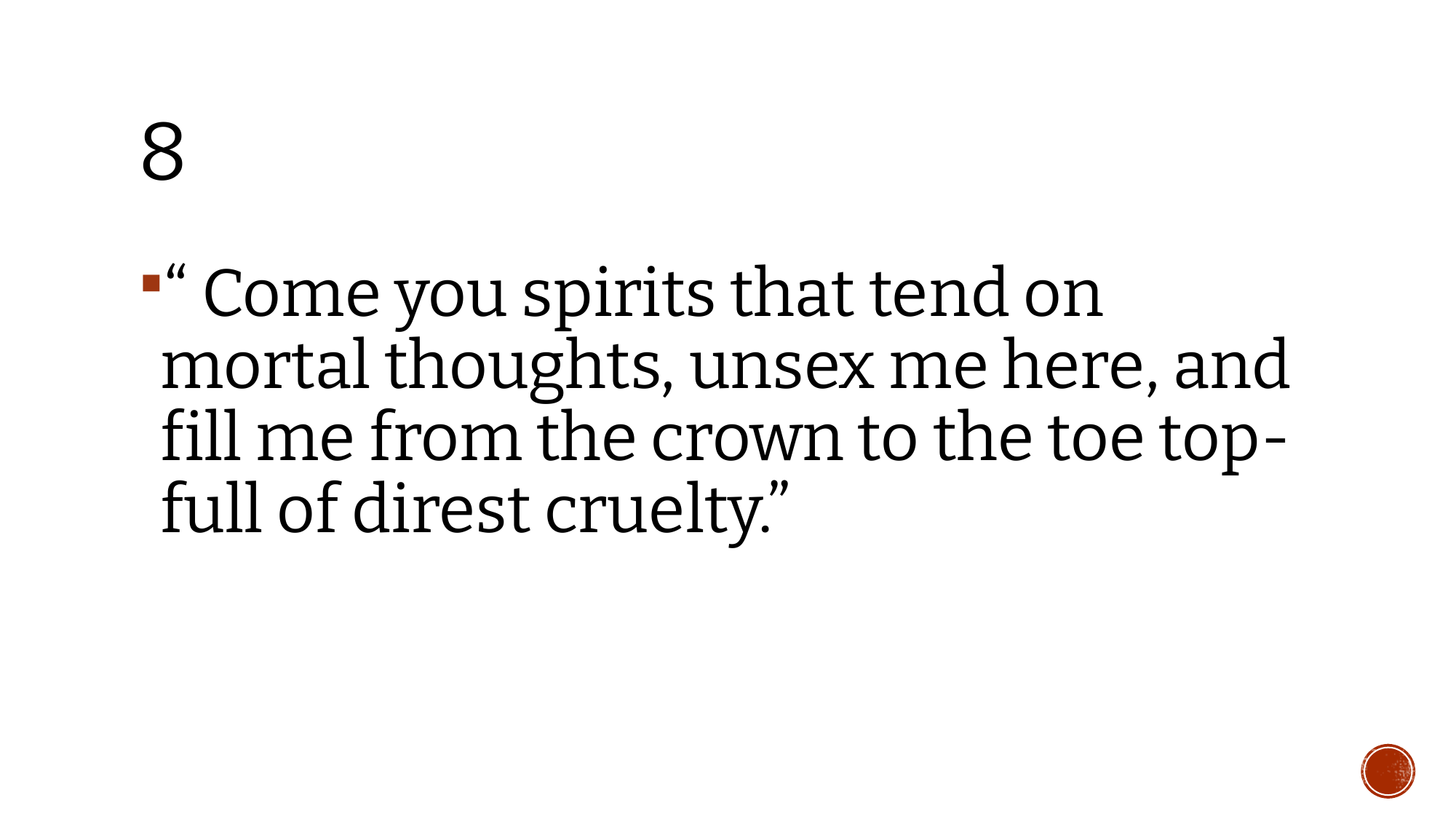

# 8
“ Come you spirits that tend on mortal thoughts, unsex me here, and fill me from the crown to the toe top-full of direst cruelty.”